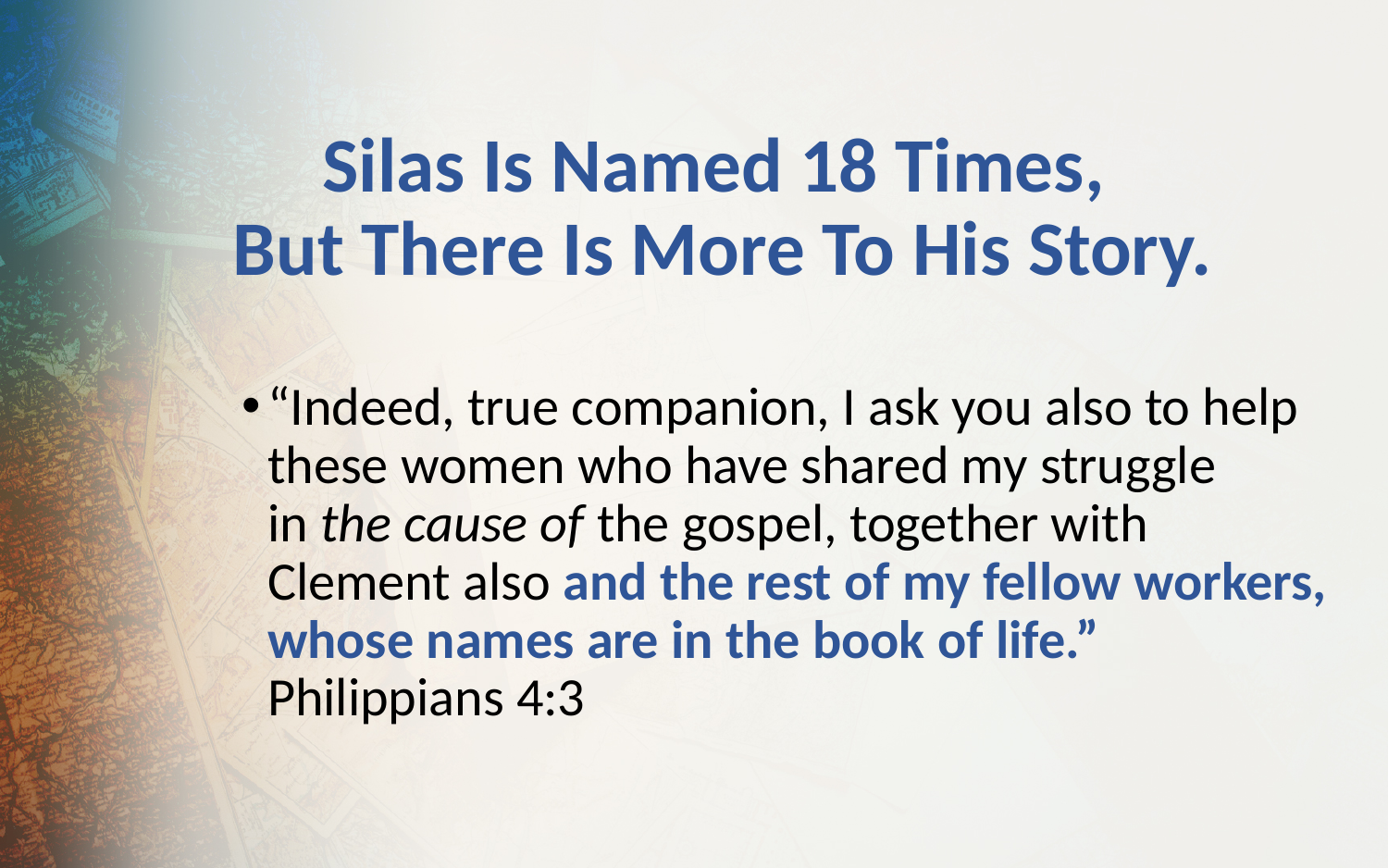

# Silas Is Named 18 Times, But There Is More To His Story.
“Indeed, true companion, I ask you also to help these women who have shared my struggle in the cause of the gospel, together with Clement also and the rest of my fellow workers, whose names are in the book of life.” Philippians 4:3